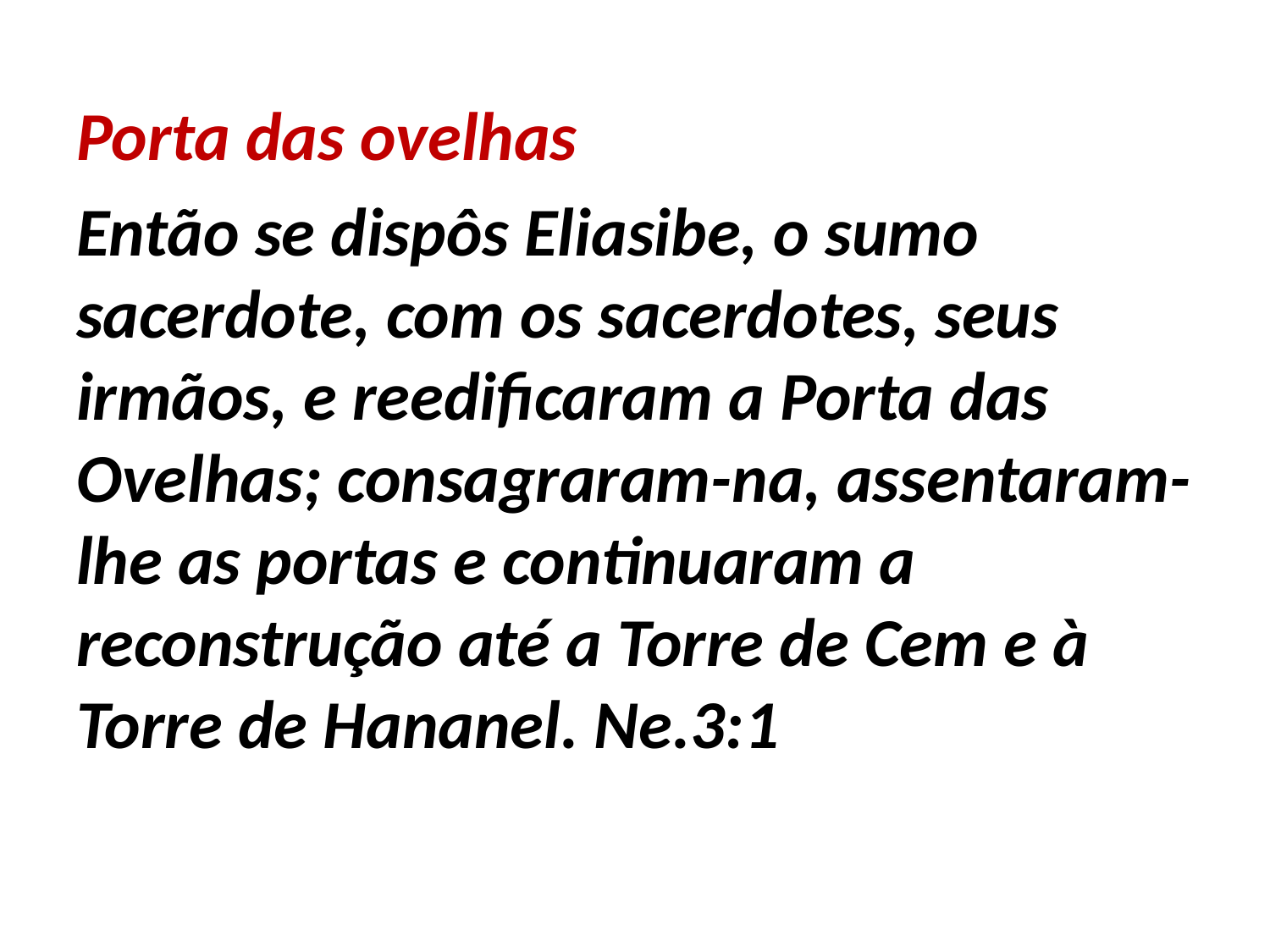

Porta das ovelhas
Então se dispôs Eliasibe, o sumo sacerdote, com os sacerdotes, seus irmãos, e reedificaram a Porta das Ovelhas; consagraram-na, assentaram-lhe as portas e continuaram a reconstrução até a Torre de Cem e à Torre de Hananel. Ne.3:1